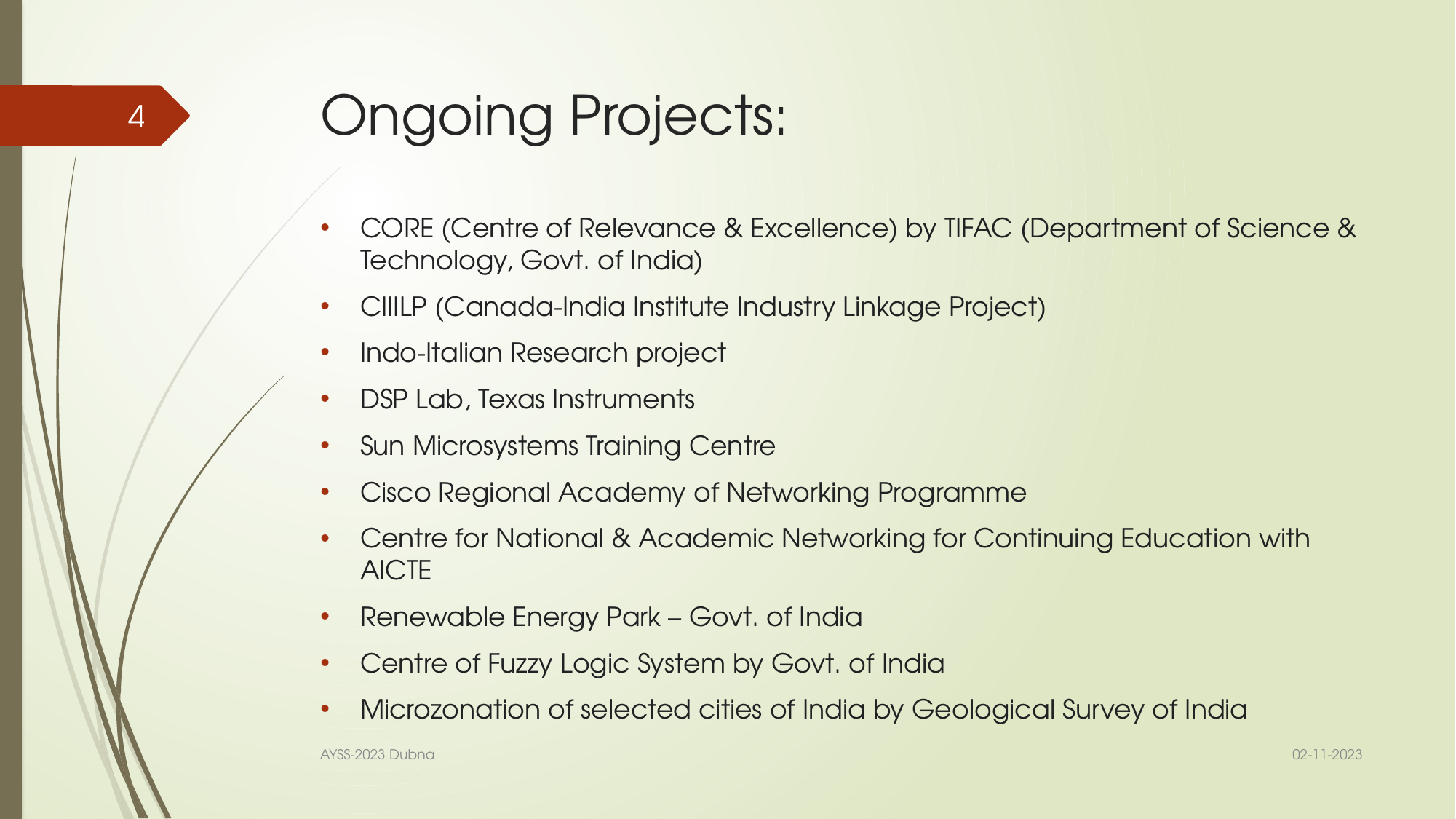

# Ongoing Projects:
4
CORE (Centre of Relevance & Excellence) by TIFAC (Department of Science & Technology, Govt. of India)
CIIILP (Canada-India Institute Industry Linkage Project)
Indo-Italian Research project
DSP Lab, Texas Instruments
Sun Microsystems Training Centre
Cisco Regional Academy of Networking Programme
Centre for National & Academic Networking for Continuing Education with AICTE
Renewable Energy Park – Govt. of India
Centre of Fuzzy Logic System by Govt. of India
Microzonation of selected cities of India by Geological Survey of India

02-11-2023
AYSS-2023 Dubna